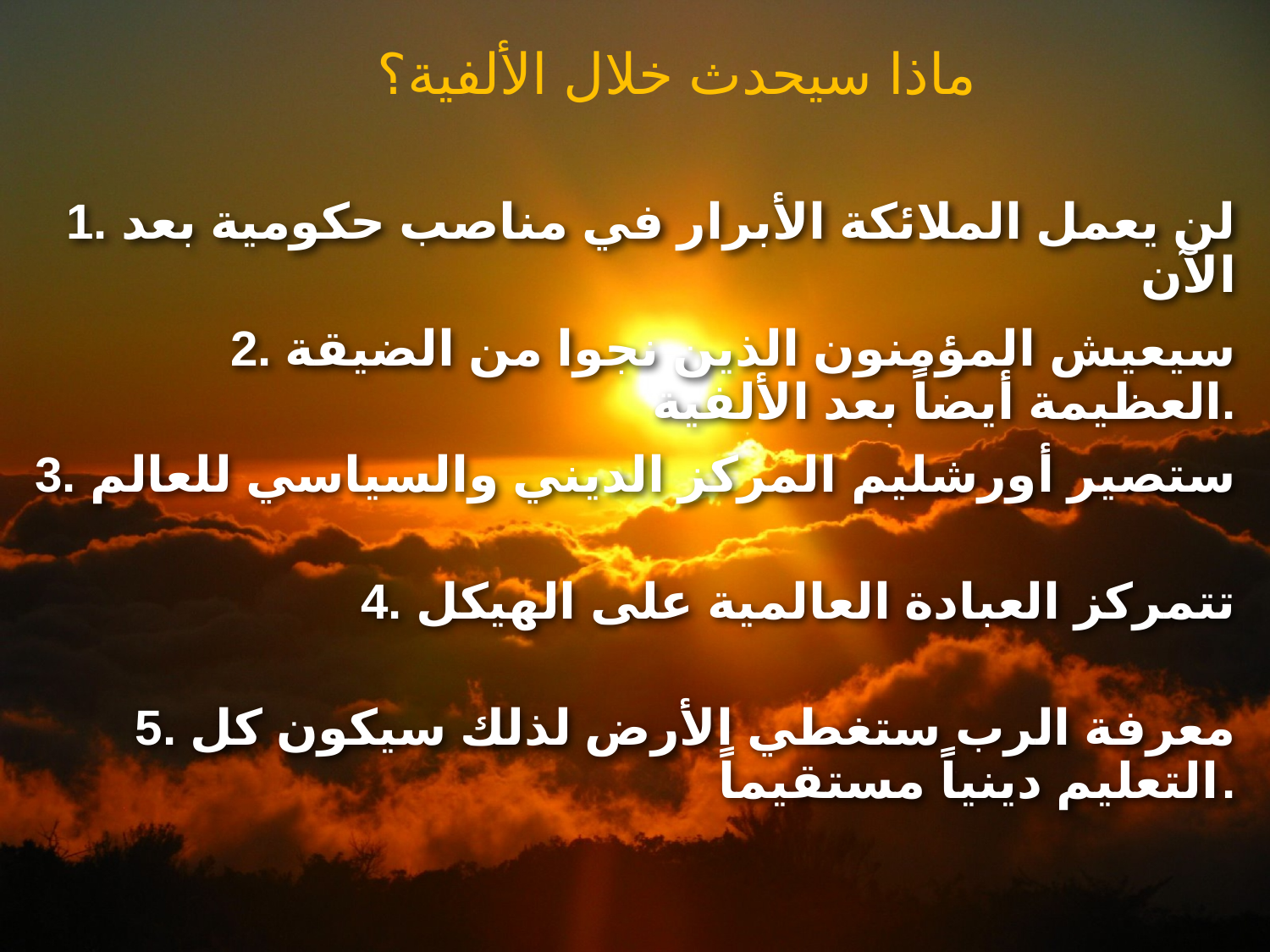

ماذا سيحدث خلال الألفية؟
1. لن يعمل الملائكة الأبرار في مناصب حكومية بعد الآن
2. سيعيش المؤمنون الذين نجوا من الضيقة العظيمة أيضاً بعد الألفية.
3. ستصير أورشليم المركز الديني والسياسي للعالم
4. تتمركز العبادة العالمية على الهيكل
5. معرفة الرب ستغطي الأرض لذلك سيكون كل التعليم دينياً مستقيماً.